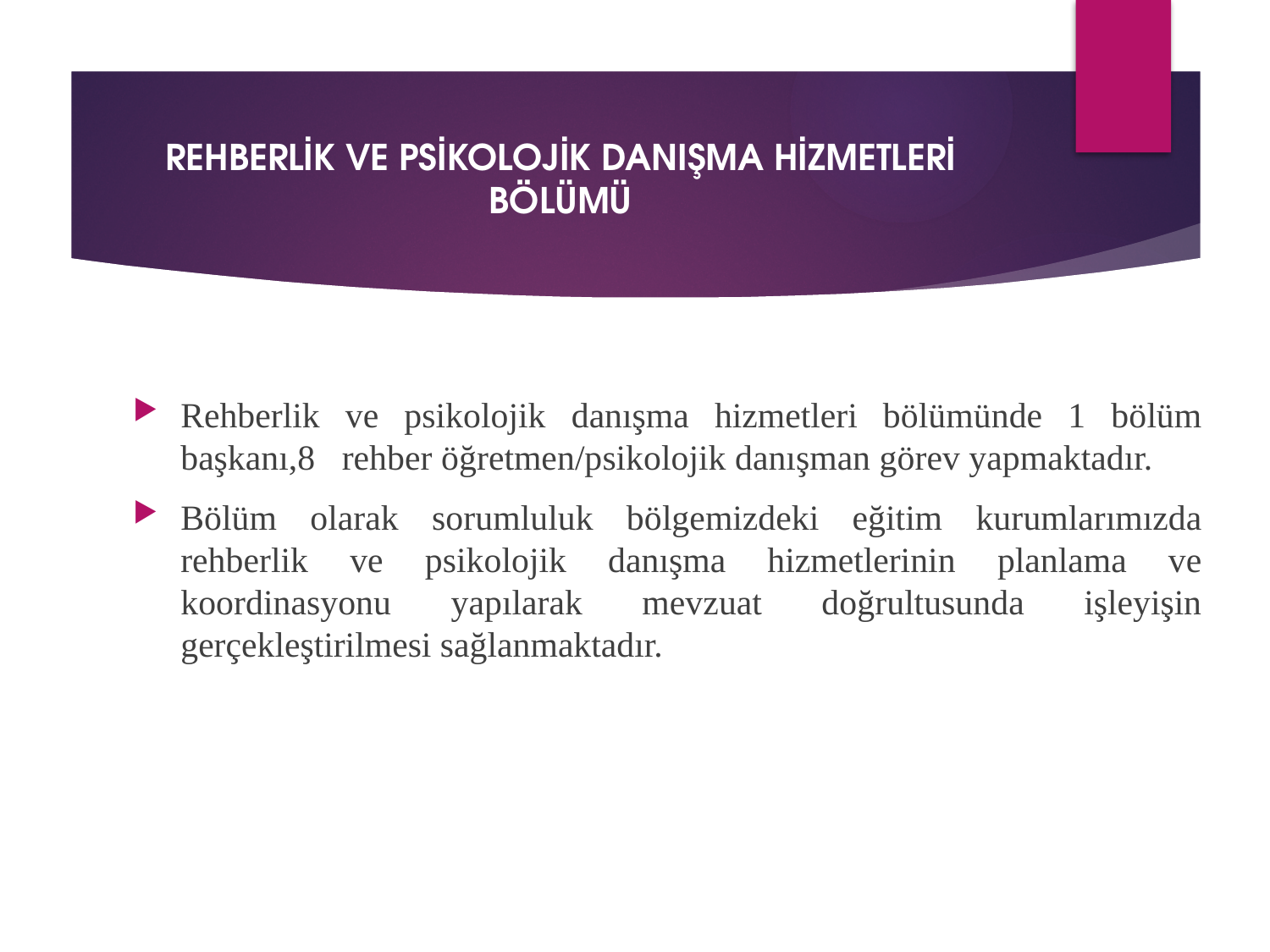

# REHBERLİK VE PSİKOLOJİK DANIŞMA HİZMETLERİ BÖLÜMÜ
Rehberlik ve psikolojik danışma hizmetleri bölümünde 1 bölüm başkanı,8   rehber öğretmen/psikolojik danışman görev yapmaktadır.
Bölüm olarak sorumluluk bölgemizdeki eğitim kurumlarımızda rehberlik ve psikolojik danışma hizmetlerinin planlama ve koordinasyonu yapılarak mevzuat doğrultusunda işleyişin gerçekleştirilmesi sağlanmaktadır.